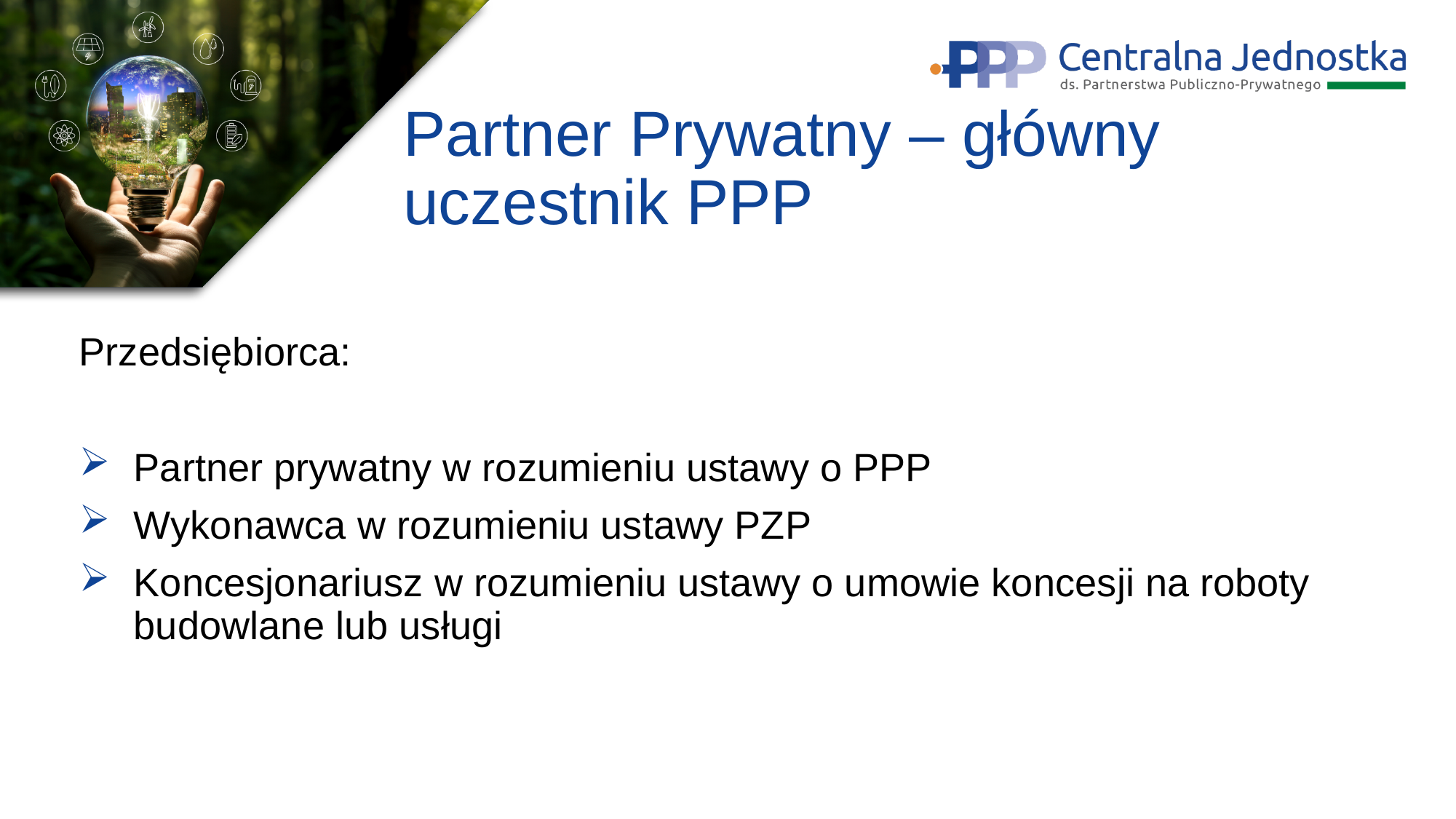

# Partner Prywatny – główny uczestnik PPP

Przedsiębiorca:

Partner prywatny w rozumieniu ustawy o PPP
Wykonawca w rozumieniu ustawy PZP
Koncesjonariusz w rozumieniu ustawy o umowie koncesji na roboty budowlane lub usługi